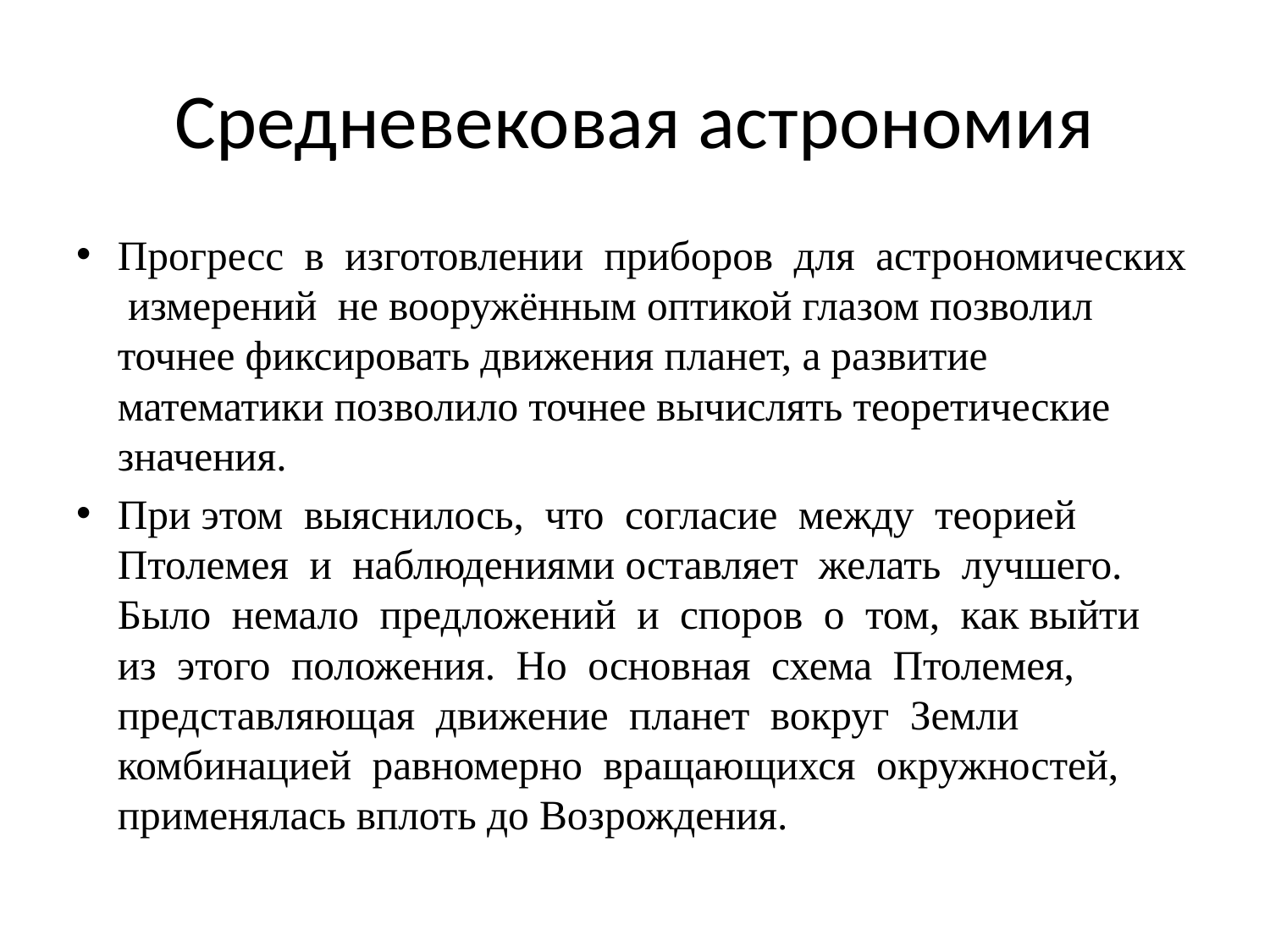

# Средневековая астрономия
Прогресс  в  изготовлении  приборов  для  астрономических  измерений  не вооружённым оптикой глазом позволил точнее фиксировать движения планет, а развитие математики позволило точнее вычислять теоретические значения.
При этом  выяснилось,  что  согласие  между  теорией  Птолемея  и  наблюдениями оставляет  желать  лучшего.  Было  немало  предложений  и  споров  о  том,  как выйти  из  этого  положения.  Но  основная  схема  Птолемея,  представляющая  движение  планет  вокруг  Земли  комбинацией  равномерно  вращающихся  окружностей, применялась вплоть до Возрождения.